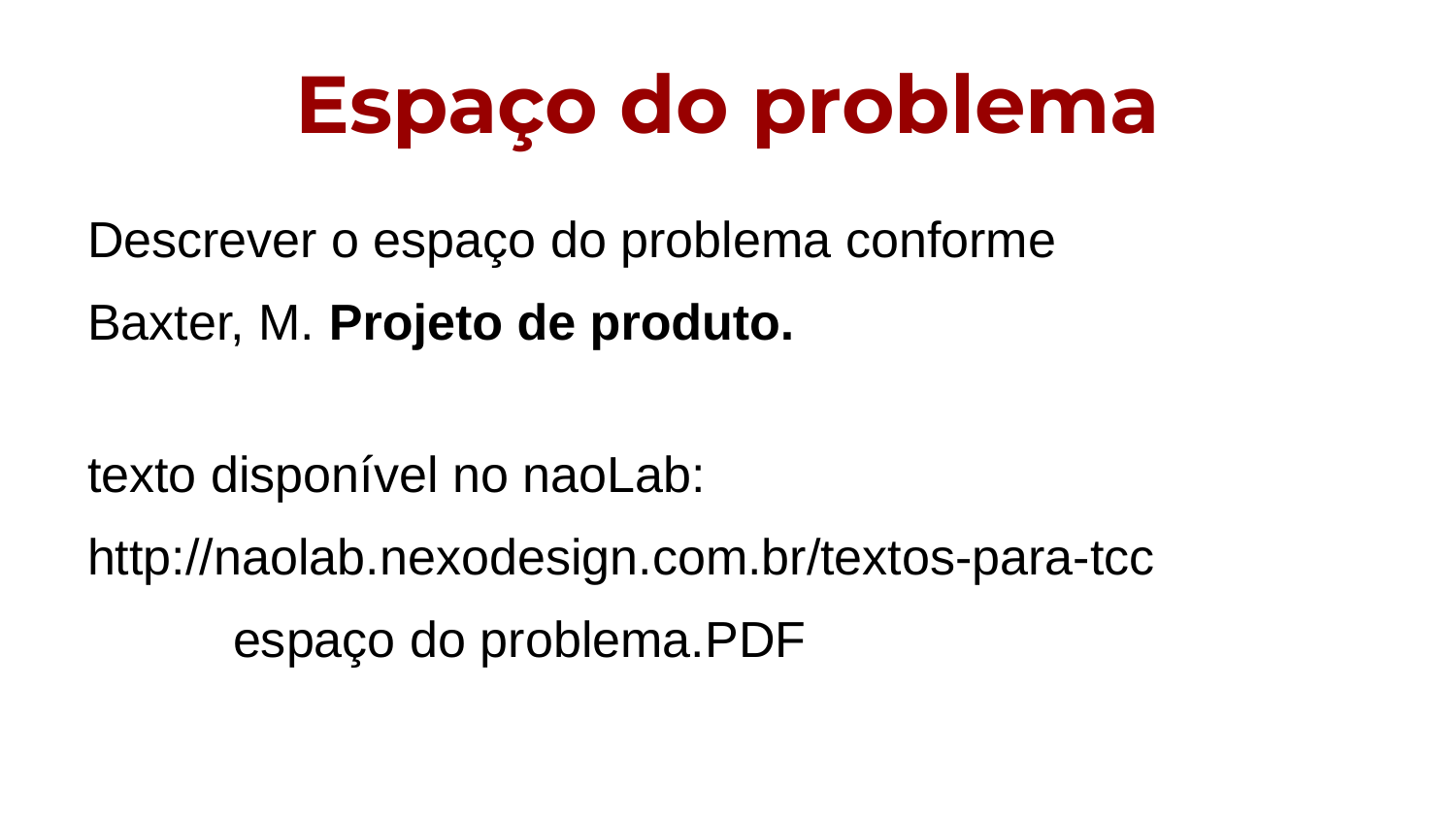

# Espaço do problema
Descrever o espaço do problema conforme
Baxter, M. Projeto de produto.
texto disponível no naoLab:
http://naolab.nexodesign.com.br/textos-para-tcc
	espaço do problema.PDF